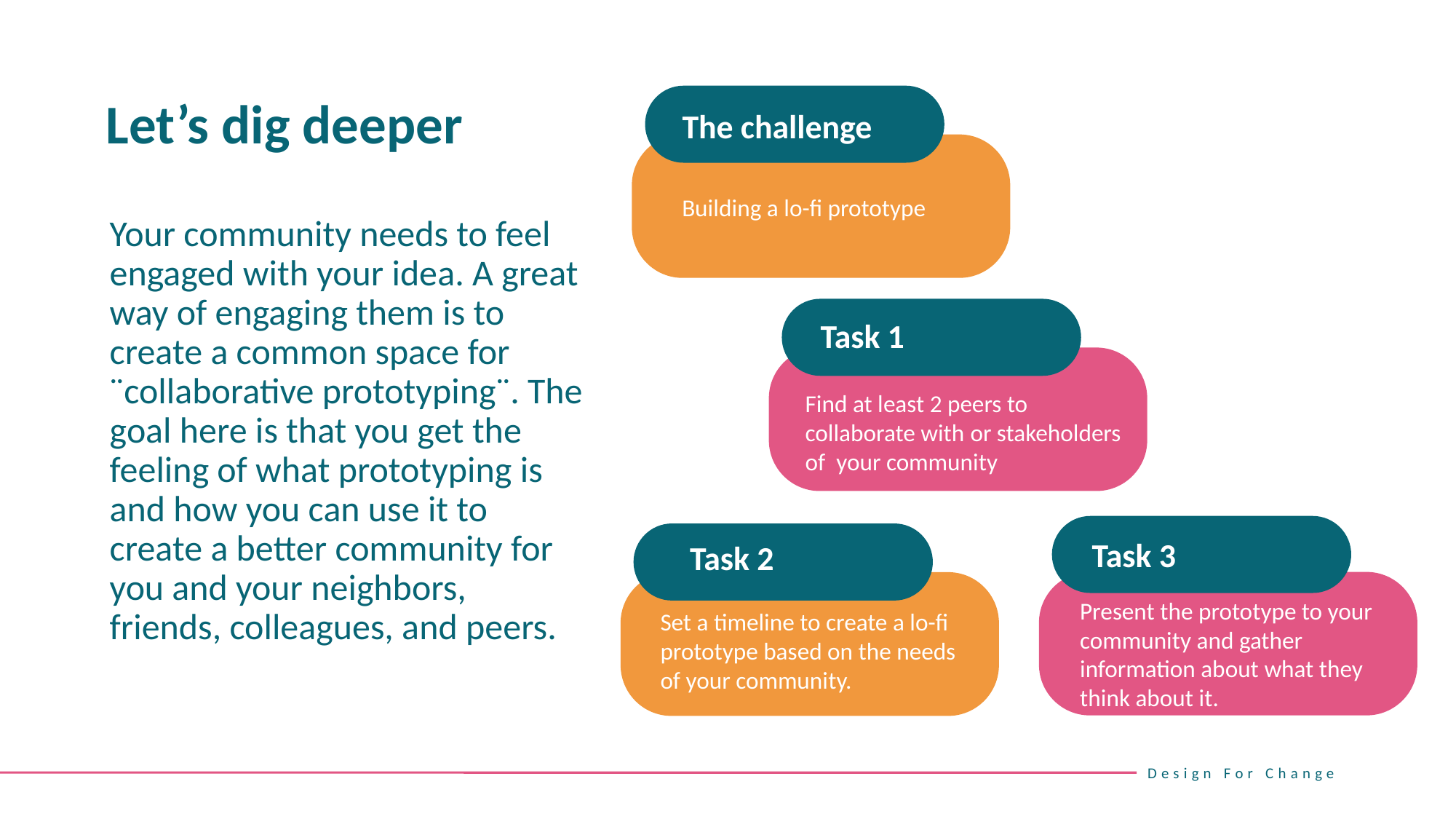

Let’s dig deeper
The challenge

Building a lo-fi prototype
	Your community needs to feel engaged with your idea. A great way of engaging them is to create a common space for ¨collaborative prototyping¨. The goal here is that you get the feeling of what prototyping is and how you can use it to create a better community for you and your neighbors, friends, colleagues, and peers.

Task 1

Find at least 2 peers to collaborate with or stakeholders of  your community

Task 3
Task 2

Present the prototype to your community and gather information about what they think about it.
Set a timeline to create a lo-fi prototype based on the needs of your community.